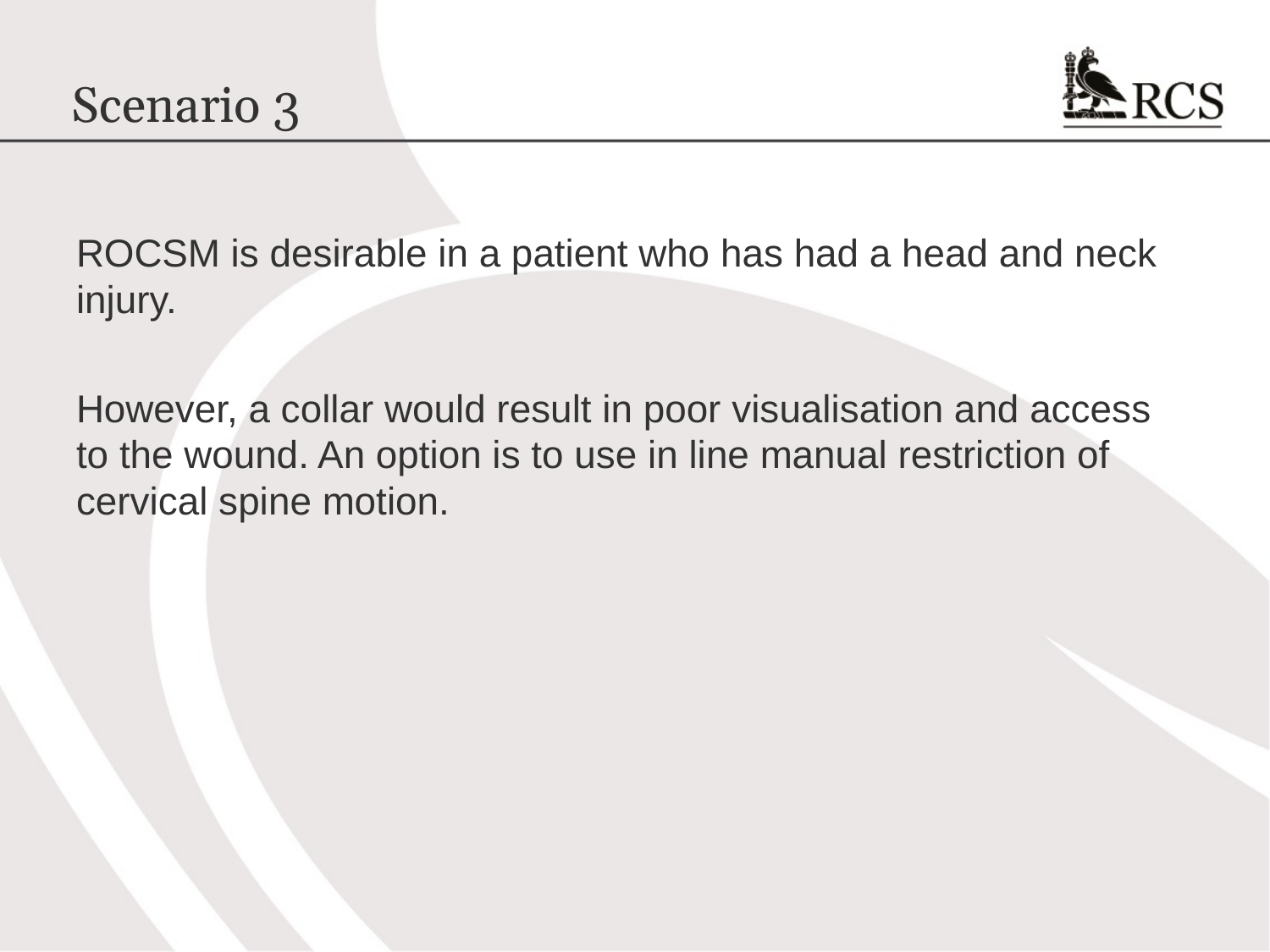

# Scenario 3
ROCSM is desirable in a patient who has had a head and neck injury.

However, a collar would result in poor visualisation and access to the wound. An option is to use in line manual restriction of cervical spine motion.